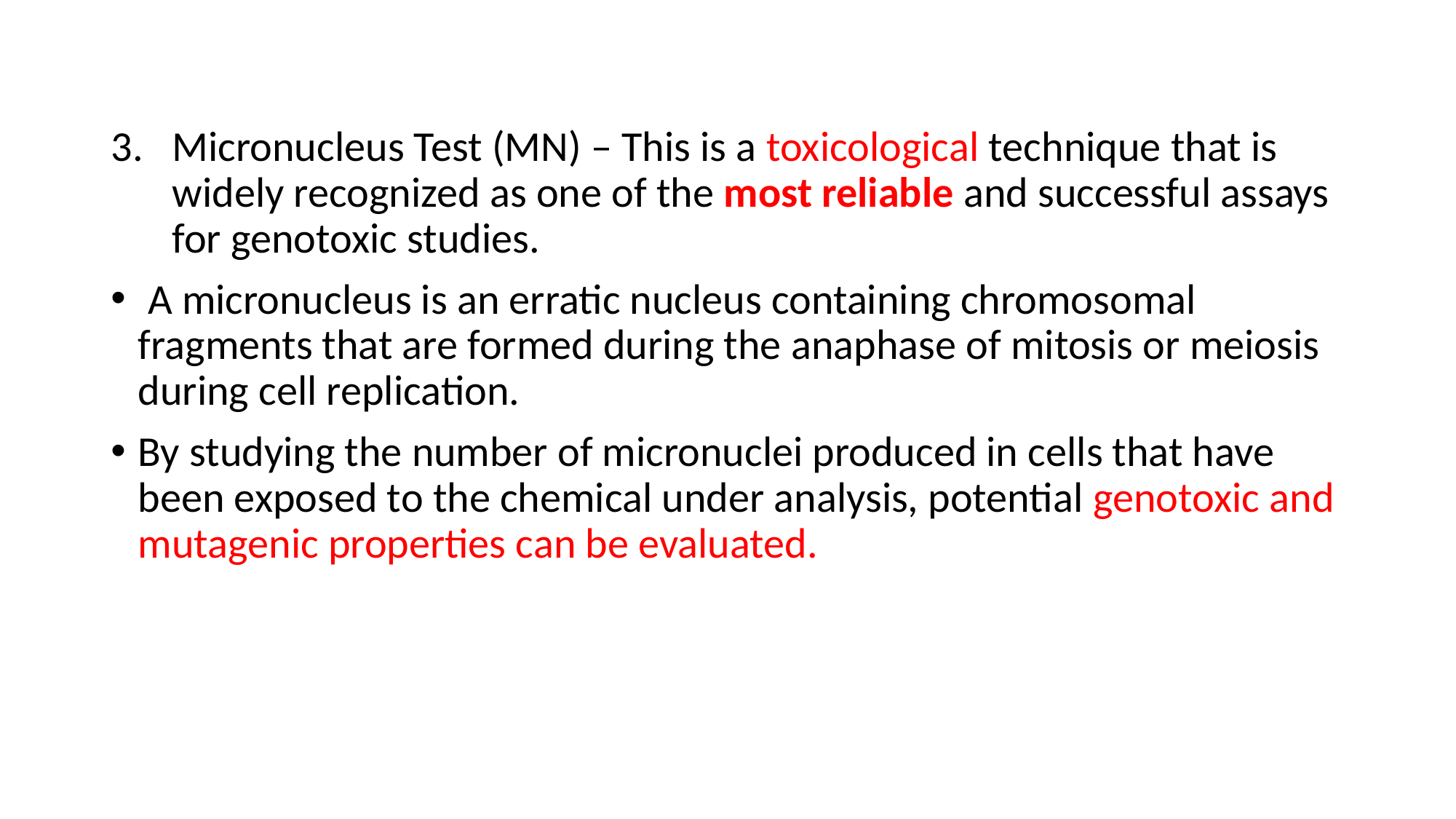

Micronucleus Test (MN) – This is a toxicological technique that is widely recognized as one of the most reliable and successful assays for genotoxic studies.
 A micronucleus is an erratic nucleus containing chromosomal fragments that are formed during the anaphase of mitosis or meiosis during cell replication.
By studying the number of micronuclei produced in cells that have been exposed to the chemical under analysis, potential genotoxic and mutagenic properties can be evaluated.